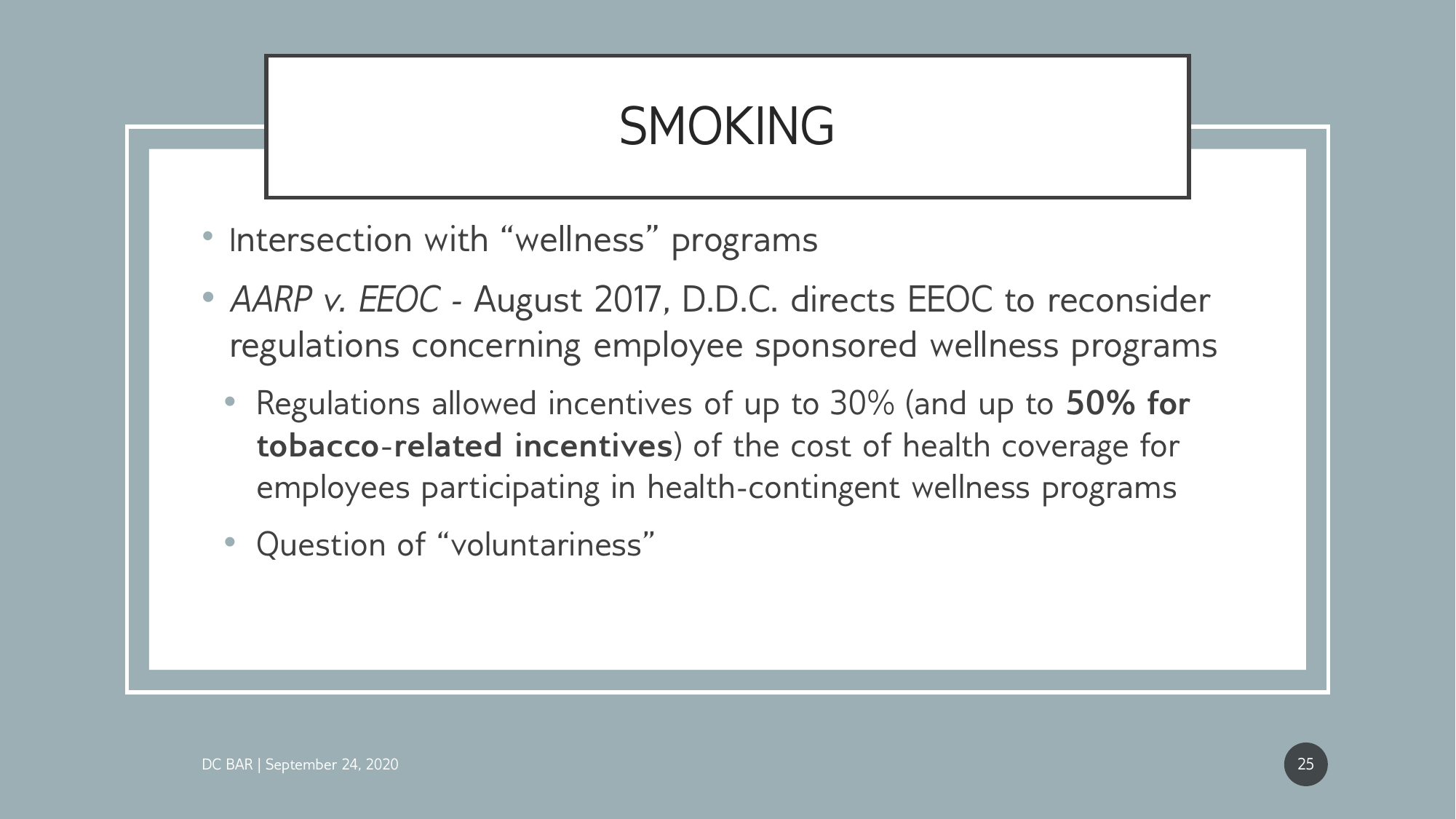

# SMOKING

Intersection with “wellness” programs
AARP v. EEOC - August 2017, D.D.C. directs EEOC to reconsider regulations concerning employee sponsored wellness programs
Regulations allowed incentives of up to 30% (and up to 50% for tobacco-related incentives) of the cost of health coverage for employees participating in health-contingent wellness programs
Question of “voluntariness”

25
DC BAR | September 24, 2020